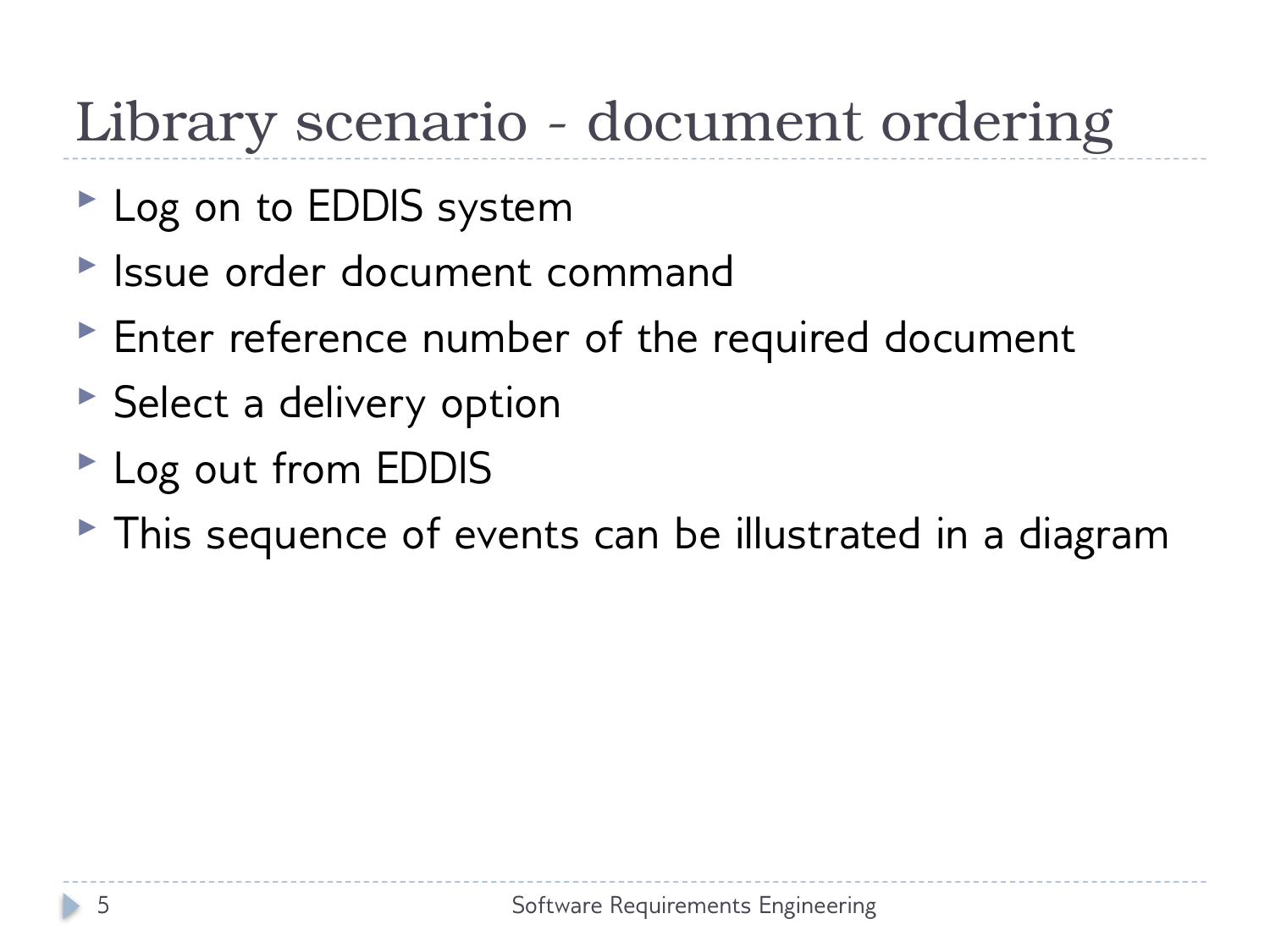

# Library scenario - document ordering
Log on to EDDIS system
Issue order document command
Enter reference number of the required document
Select a delivery option
Log out from EDDIS
This sequence of events can be illustrated in a diagram
5
Software Requirements Engineering